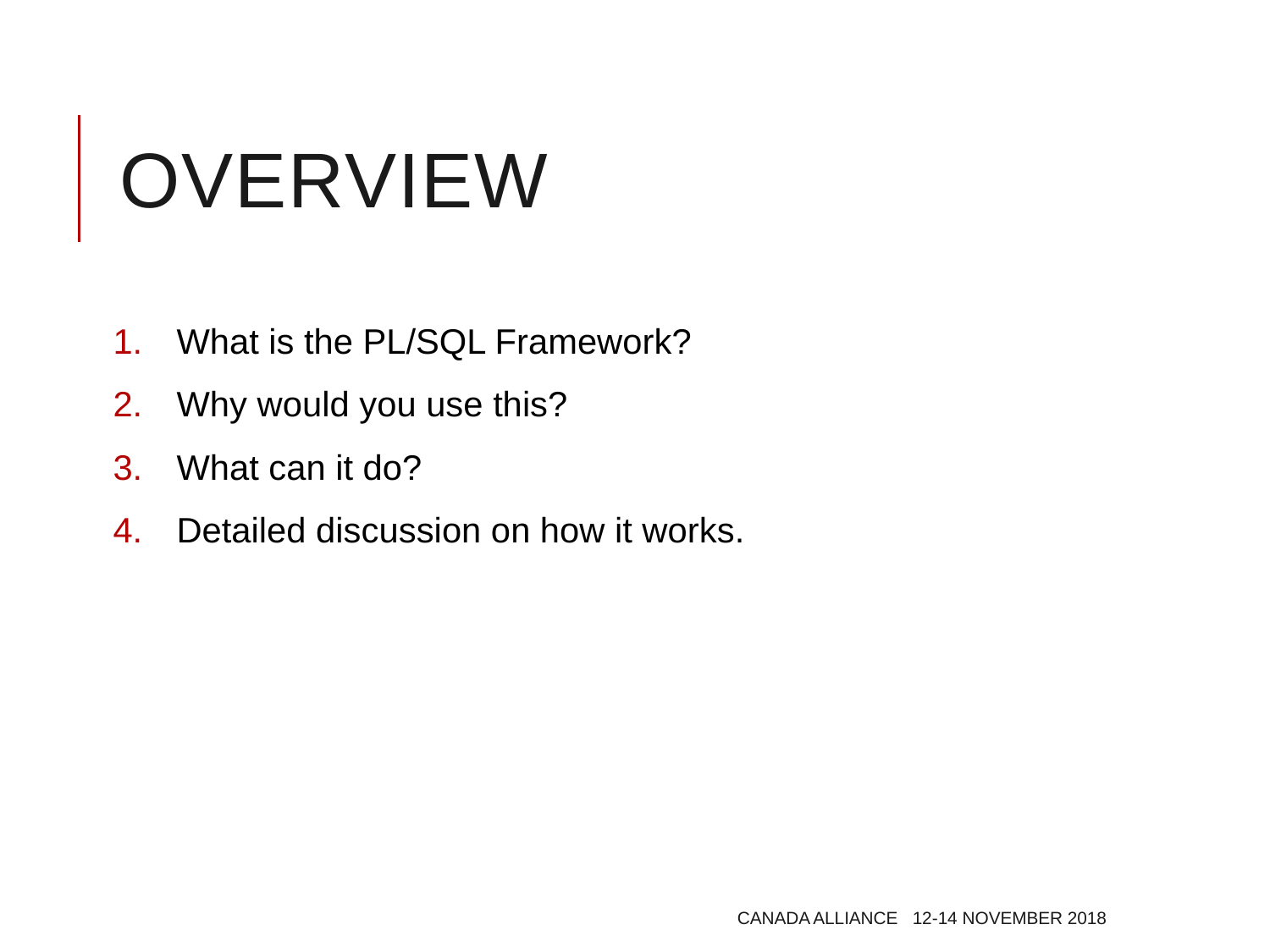

# OvervieW
What is the PL/SQL Framework?
Why would you use this?
What can it do?
Detailed discussion on how it works.
Canada Alliance   12-14 November 2018